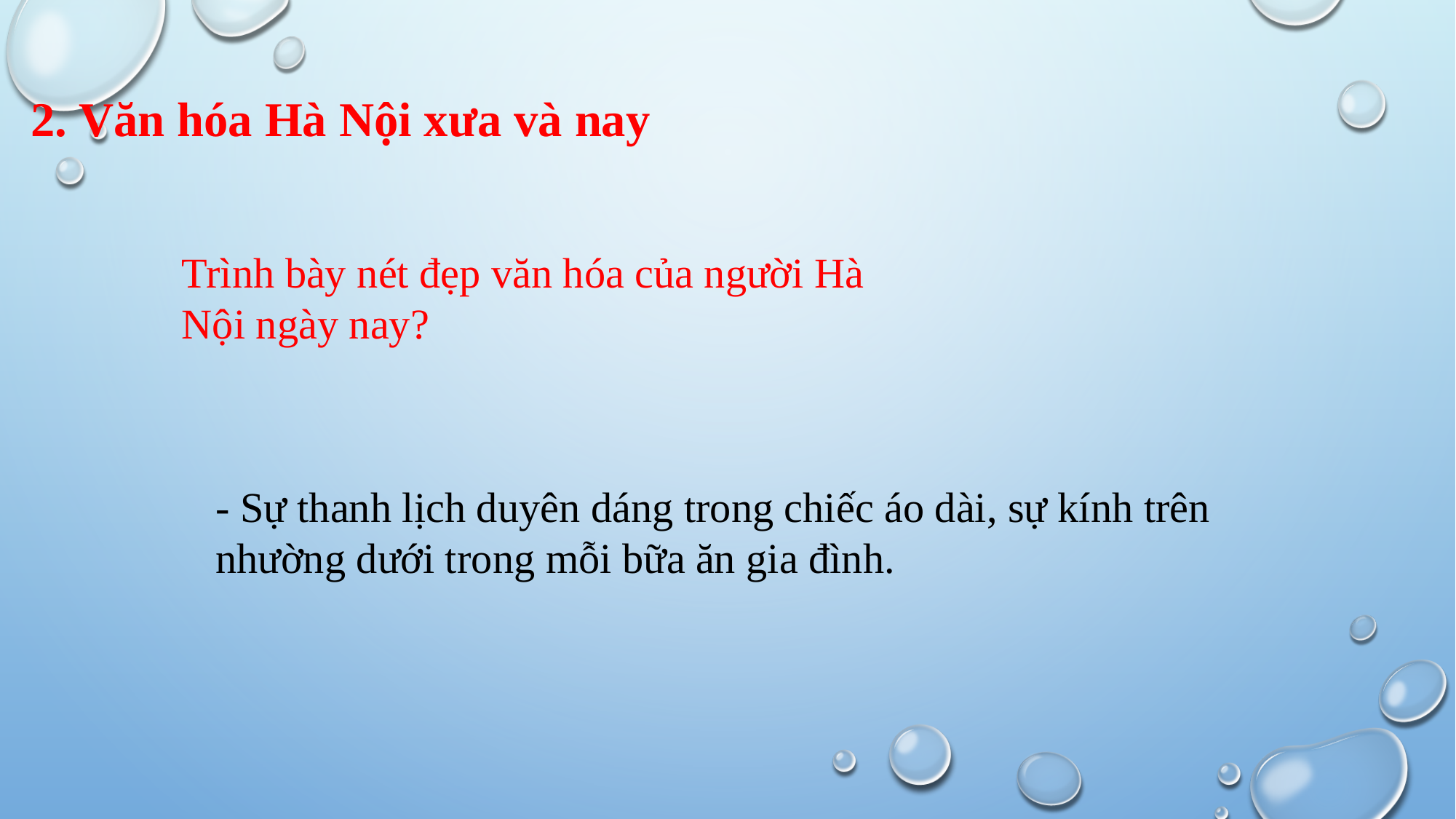

2. Văn hóa Hà Nội xưa và nay
Trình bày nét đẹp văn hóa của người Hà Nội ngày nay?
- Sự thanh lịch duyên dáng trong chiếc áo dài, sự kính trên nhường dưới trong mỗi bữa ăn gia đình.